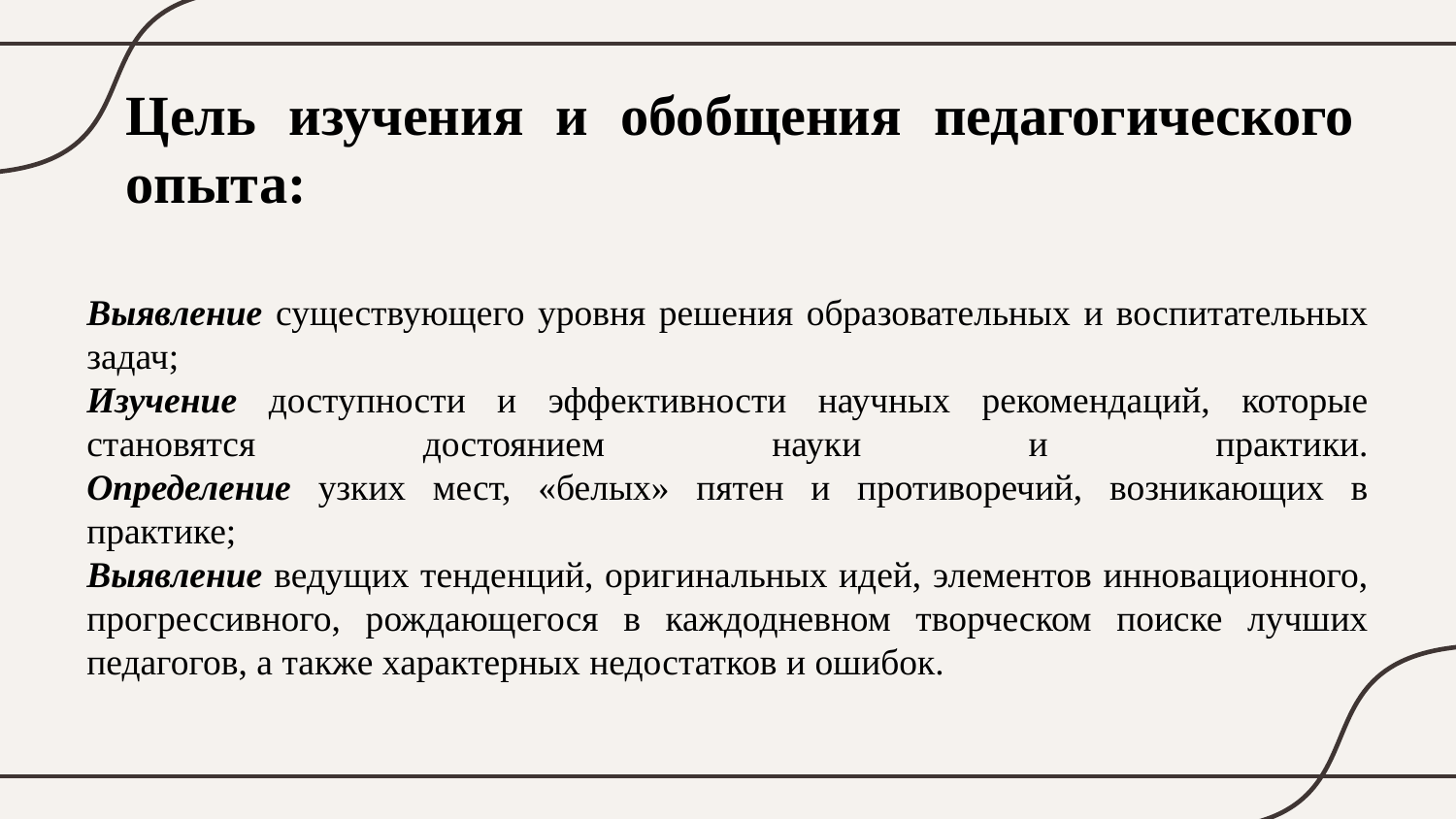

Цель изучения и обобщения педагогического опыта:
# Выявление существующего уровня решения образовательных и воспитательных задач; Изучение доступности и эффективности научных рекомендаций, которые становятся достоянием науки и практики. Определение узких мест, «белых» пятен и противоречий, возникающих в практике; Выявление ведущих тенденций, оригинальных идей, элементов инновационного, прогрессивного, рождающегося в каждодневном творческом поиске лучших педагогов, а также характерных недостатков и ошибок.